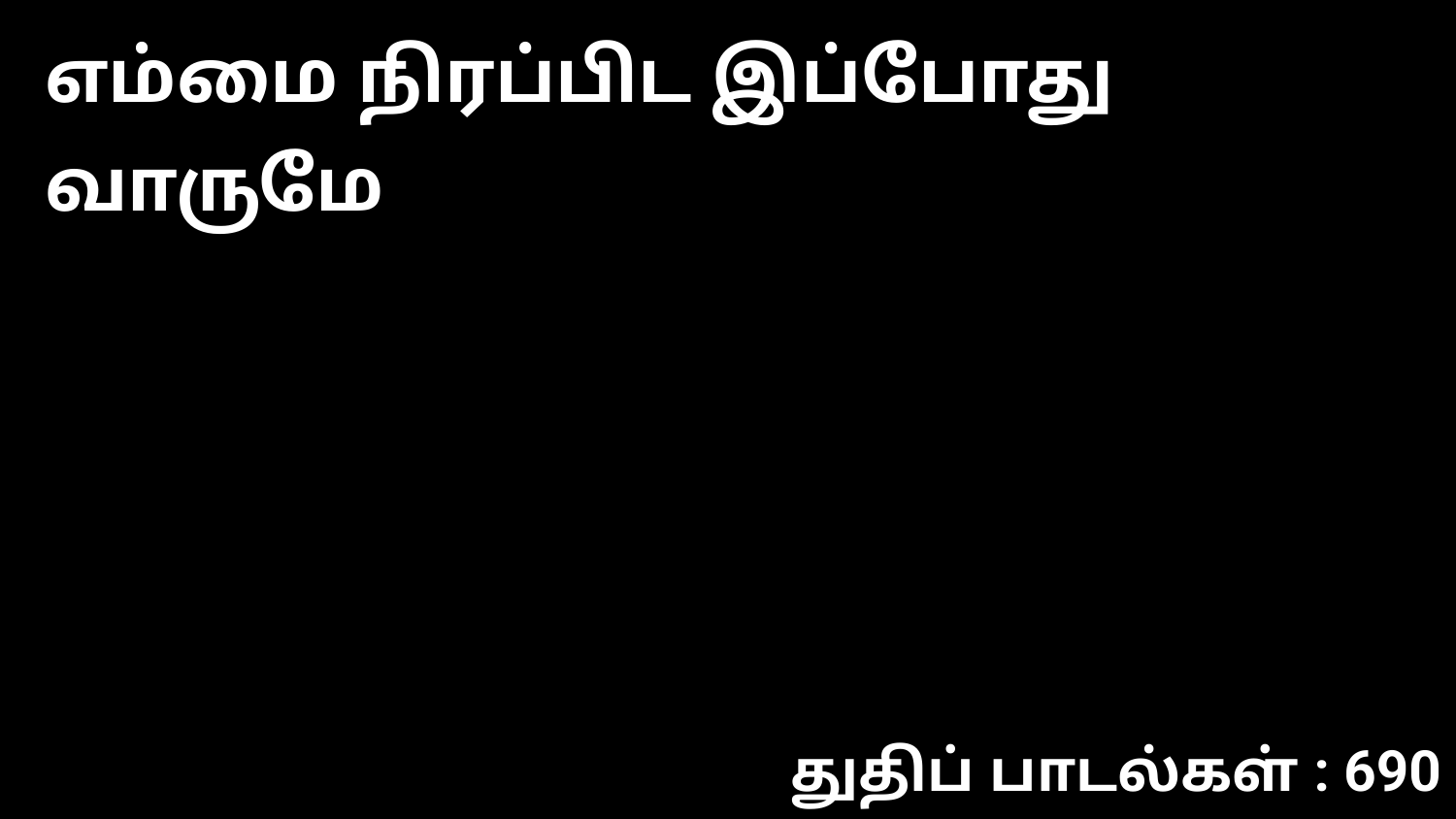

எம்மை நிரப்பிட இப்போது வாருமே
துதிப் பாடல்கள் : 690